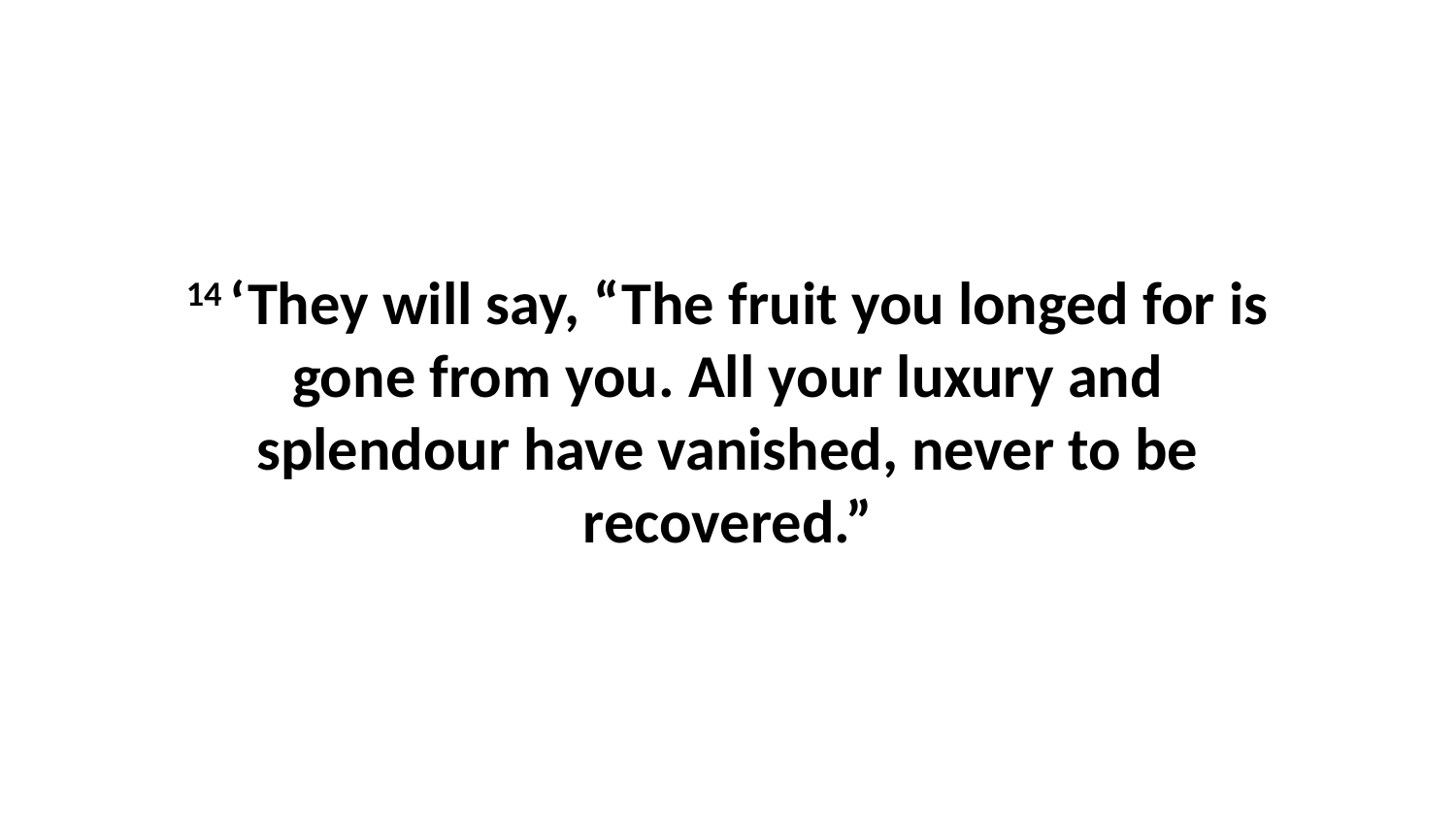

14 ‘They will say, “The fruit you longed for is gone from you. All your luxury and splendour have vanished, never to be recovered.”